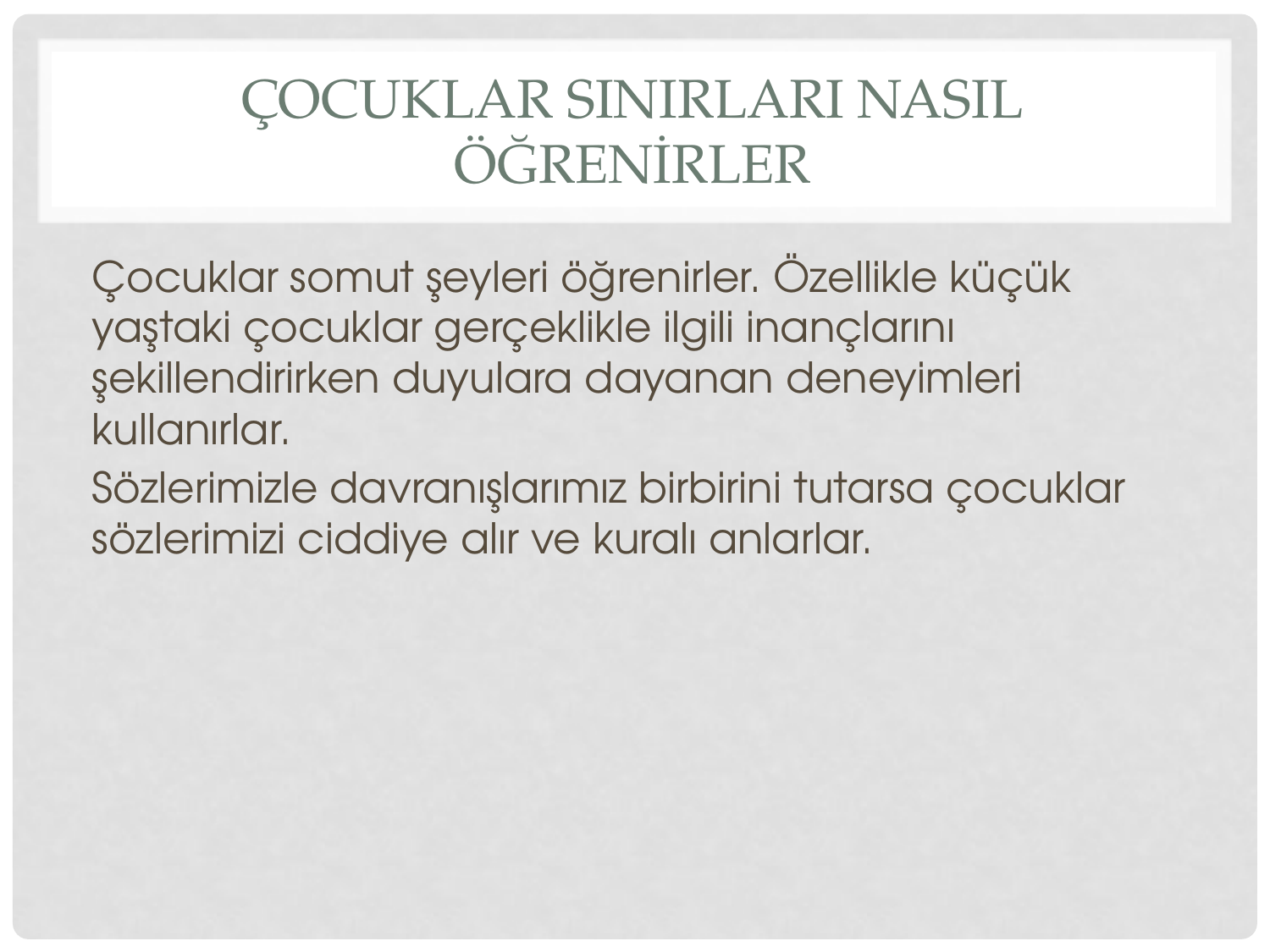

# Çocuklar SInIRLARI NasIL Öğrenİrler
Çocuklar somut şeyleri öğrenirler. Özellikle küçük yaştaki çocuklar gerçeklikle ilgili inançlarını şekillendirirken duyulara dayanan deneyimleri kullanırlar.
Sözlerimizle davranışlarımız birbirini tutarsa çocuklar sözlerimizi ciddiye alır ve kuralı anlarlar.